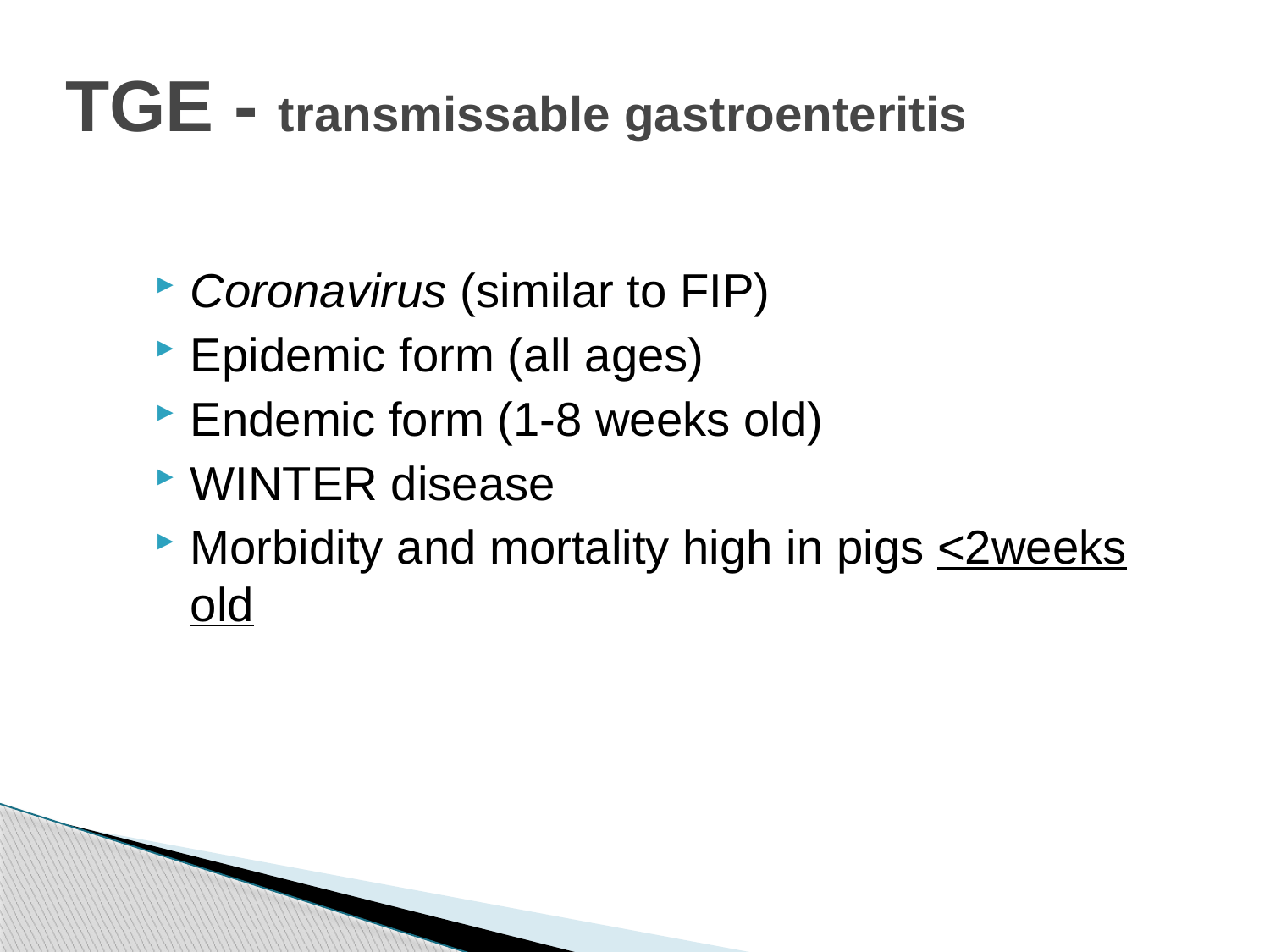

# TGE - transmissable gastroenteritis
Coronavirus (similar to FIP)
Epidemic form (all ages)
Endemic form (1-8 weeks old)
WINTER disease
Morbidity and mortality high in pigs <2weeks old